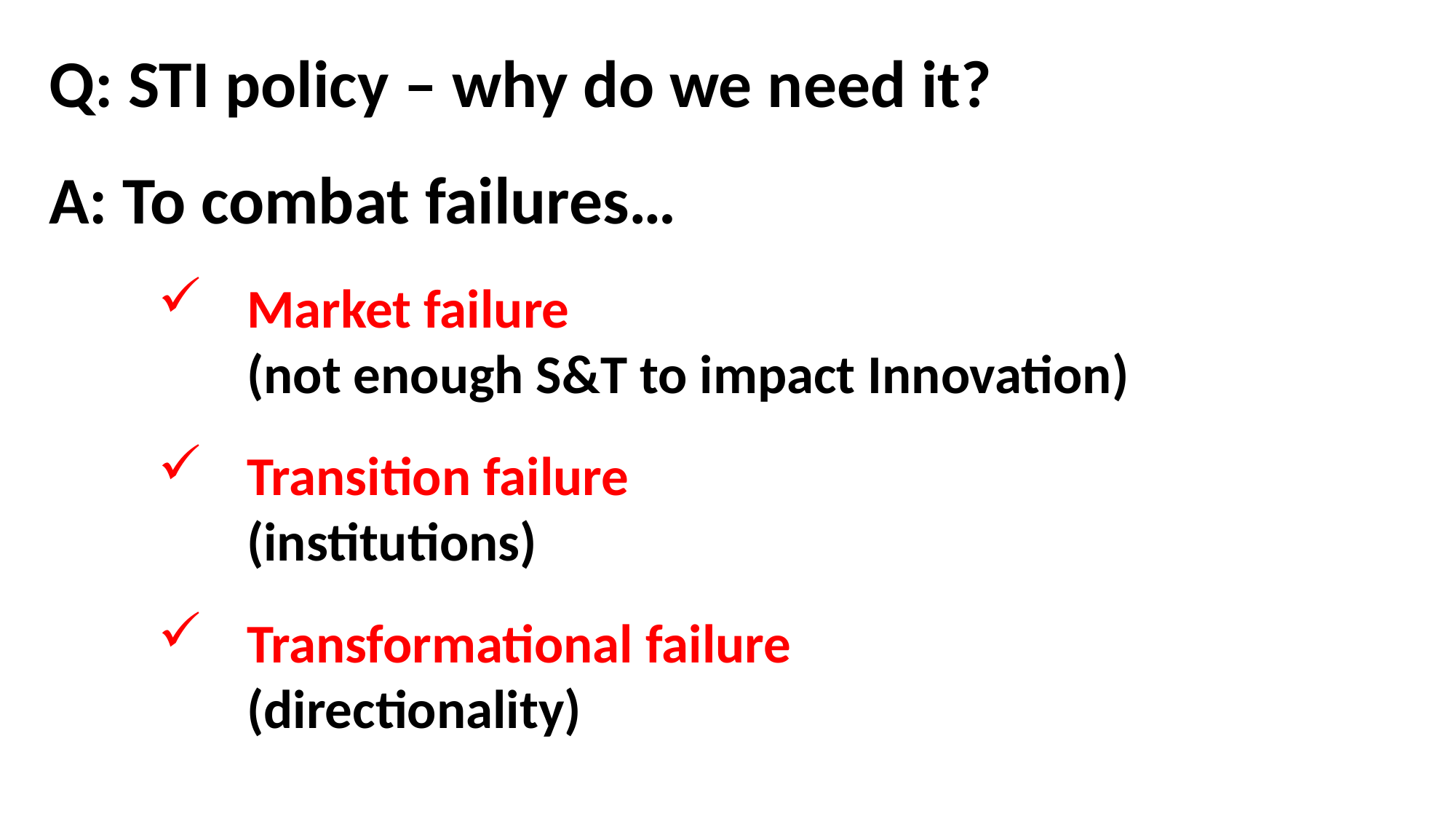

Q: STI policy – why do we need it?
A: To combat failures…
Market failure
(not enough S&T to impact Innovation)
Transition failure
(institutions)
Transformational failure
(directionality)